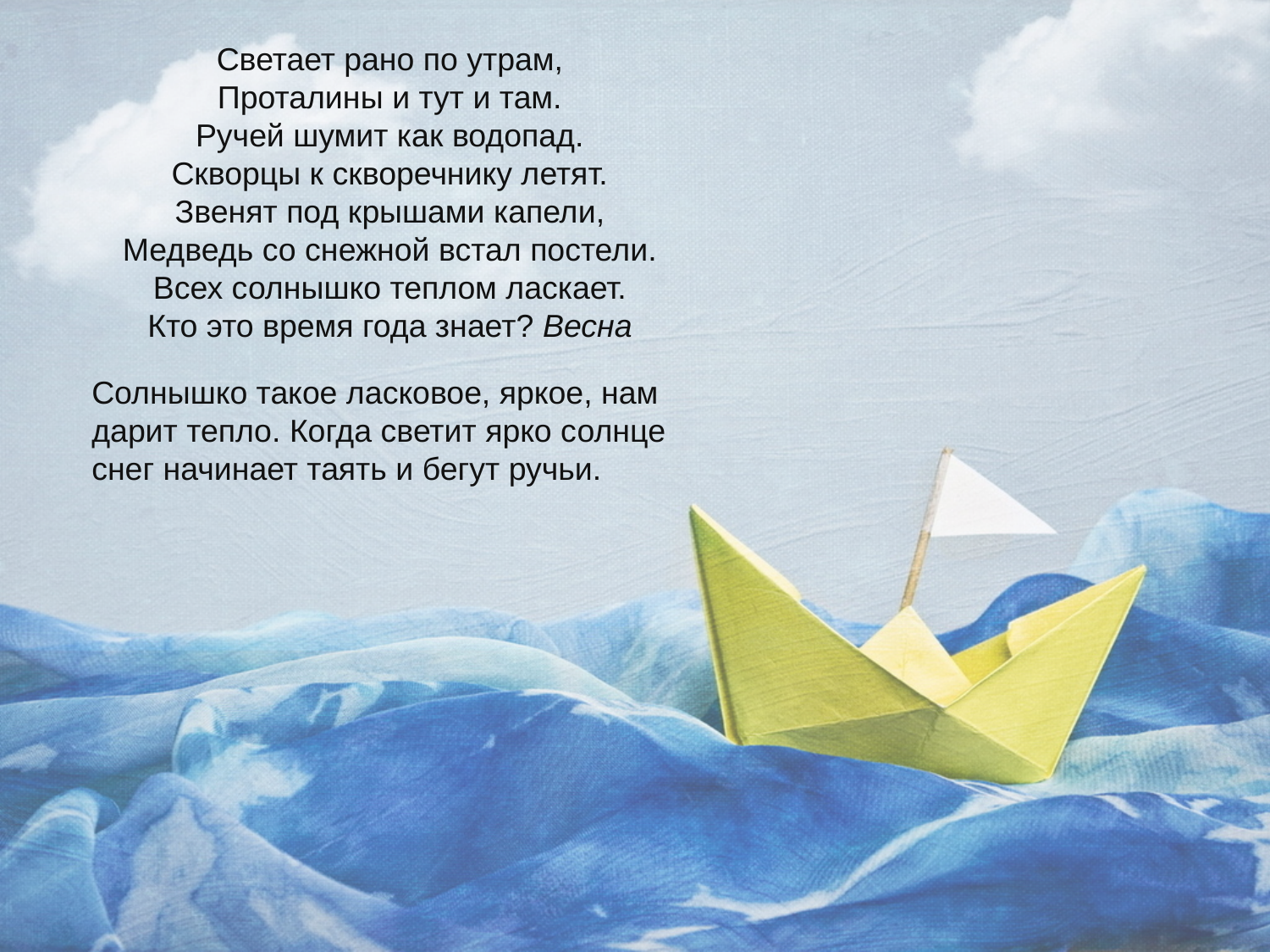

Светает рано по утрам,
Проталины и тут и там.
Ручей шумит как водопад.
Скворцы к скворечнику летят.
Звенят под крышами капели,
Медведь со снежной встал постели.
Всех солнышко теплом ласкает.
Кто это время года знает? Весна
Солнышко такое ласковое, яркое, нам дарит тепло. Когда светит ярко солнце снег начинает таять и бегут ручьи.